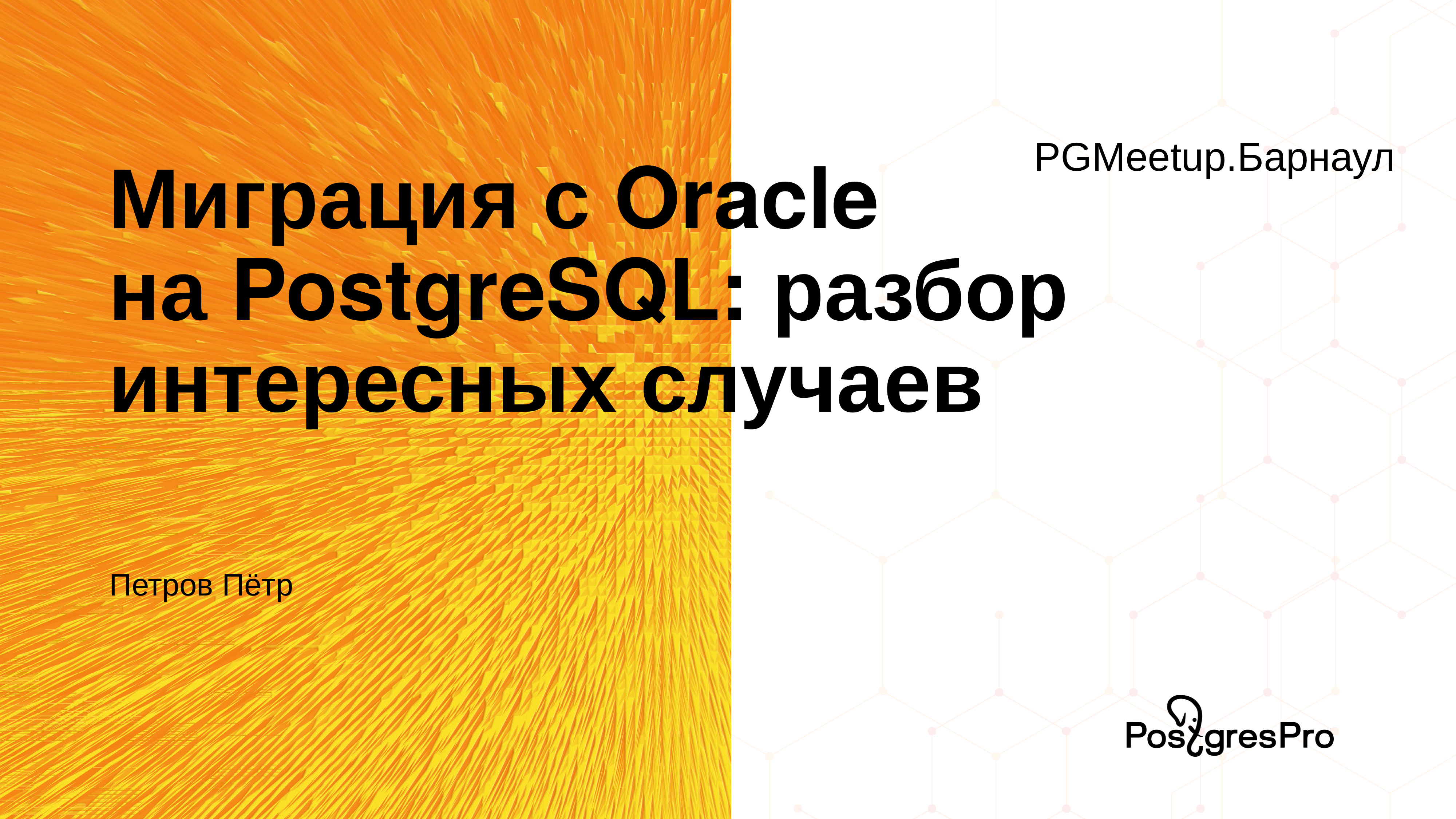

20 июня
PGMeetup.Барнаул
Миграция с Oracle
на PostgreSQL: разбор
интересных случаев
Петров Пётр